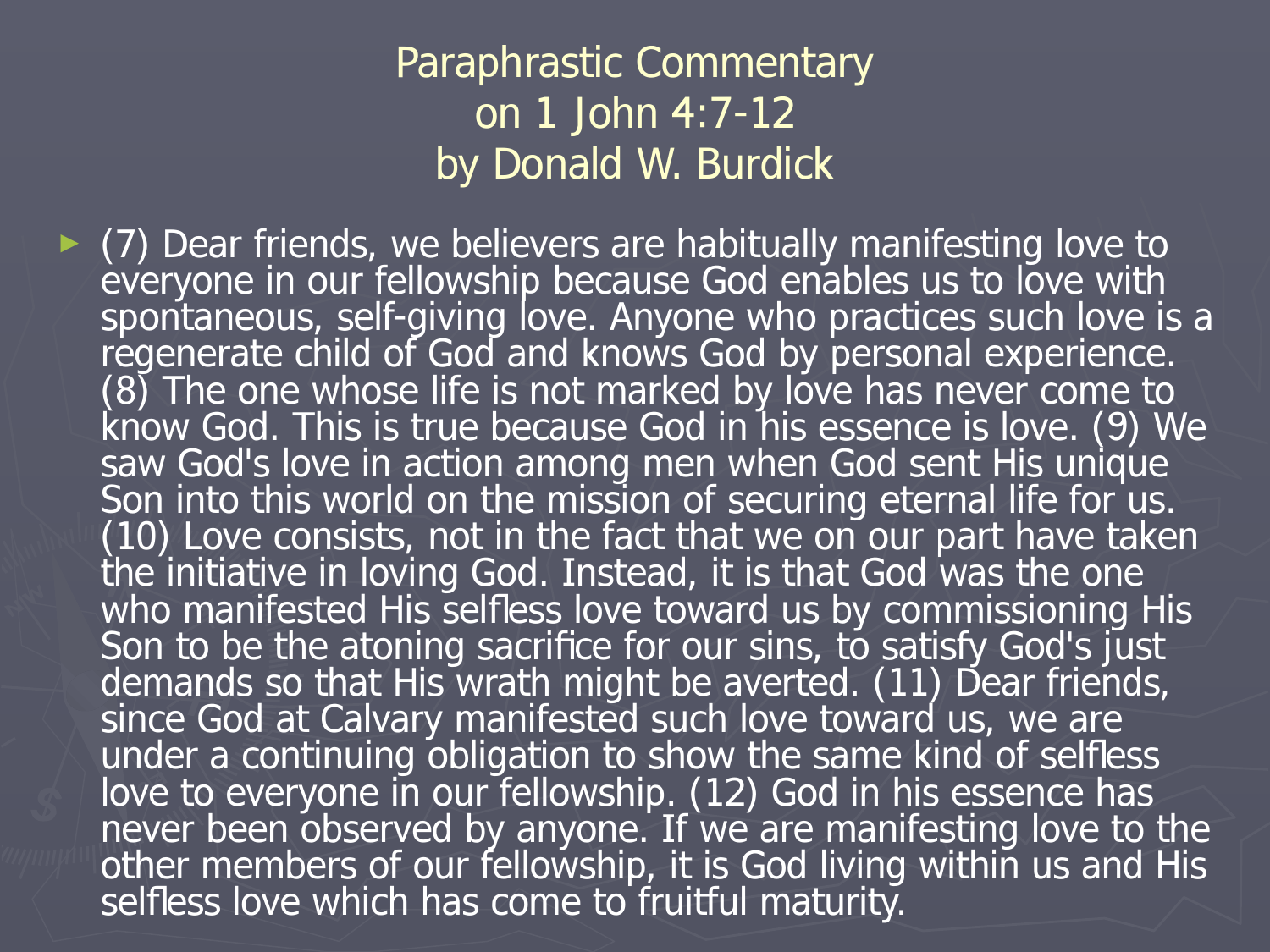

# Paraphrastic Commentary on 1 John 4:7-12 by Donald W. Burdick
(7) Dear friends, we believers are habitually manifesting love to everyone in our fellowship because God enables us to love with spontaneous, self-giving love. Anyone who practices such love is a regenerate child of God and knows God by personal experience. (8) The one whose life is not marked by love has never come to know God. This is true because God in his essence is love. (9) We saw God's love in action among men when God sent His unique Son into this world on the mission of securing eternal life for us. (10) Love consists, not in the fact that we on our part have taken the initiative in loving God. Instead, it is that God was the one who manifested His selfless love toward us by commissioning His Son to be the atoning sacrifice for our sins, to satisfy God's just demands so that His wrath might be averted. (11) Dear friends, since God at Calvary manifested such love toward us, we are under a continuing obligation to show the same kind of selfless love to everyone in our fellowship. (12) God in his essence has never been observed by anyone. If we are manifesting love to the other members of our fellowship, it is God living within us and His selfless love which has come to fruitful maturity.